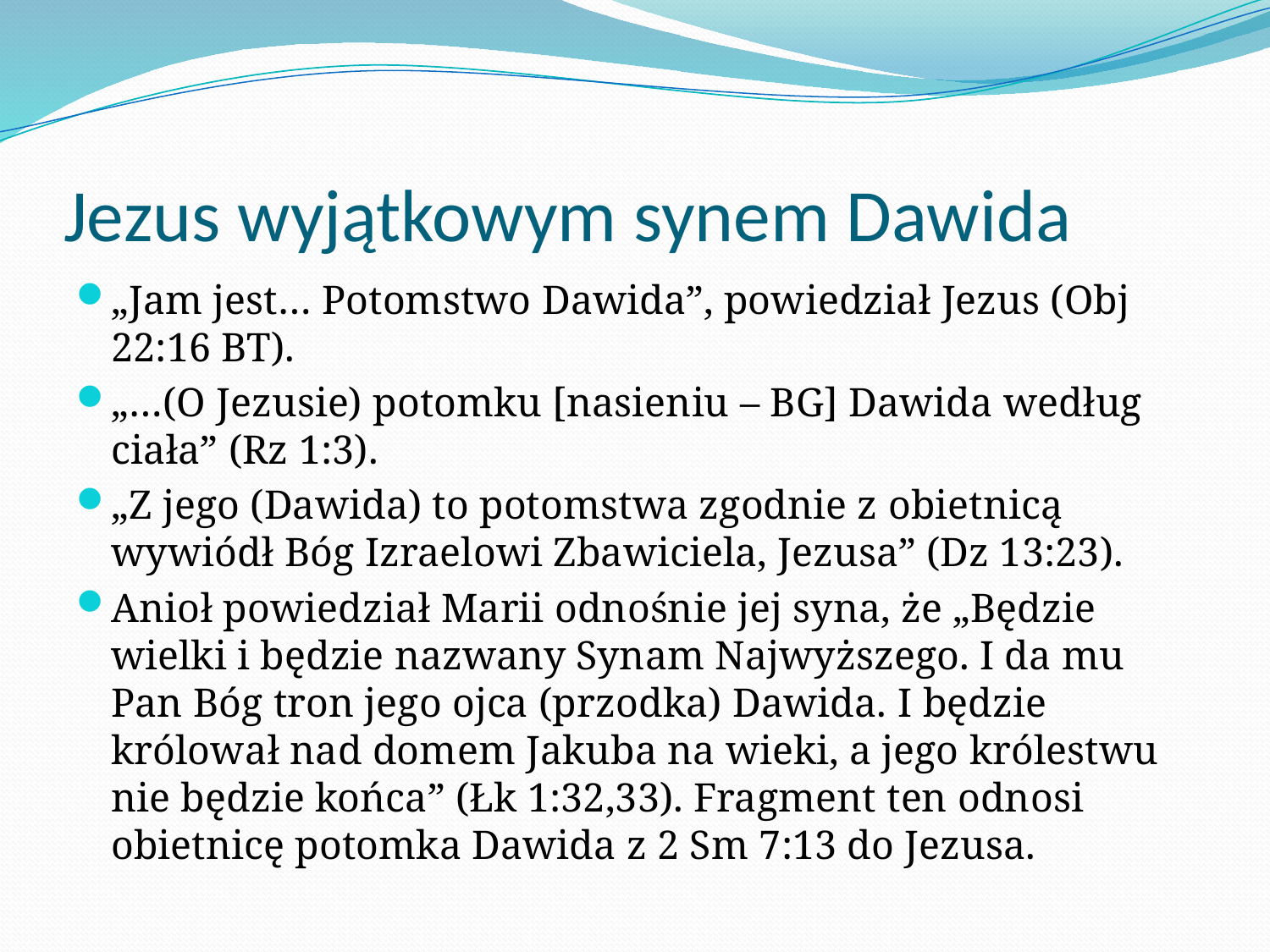

# Jezus wyjątkowym synem Dawida
„Jam jest… Potomstwo Dawida”, powiedział Jezus (Obj 22:16 BT).
„…(O Jezusie) potomku [nasieniu – BG] Dawida według ciała” (Rz 1:3).
„​Z jego (Dawida) to potomstwa zgodnie z obietnicą wywiódł Bóg Izraelowi Zbawiciela, Jezusa” (Dz 13:23).
Anioł powiedział Marii odnośnie jej syna, że „Będzie wielki i będzie nazwany Synam Najwyższego. I da mu Pan Bóg tron jego ojca (przodka) Dawida. ​I będzie królował nad domem Jakuba na wieki, a jego królestwu nie będzie końca” (Łk 1:32,33). Fragment ten odnosi obietnicę potomka Dawida z 2 Sm 7:13 do Jezusa.